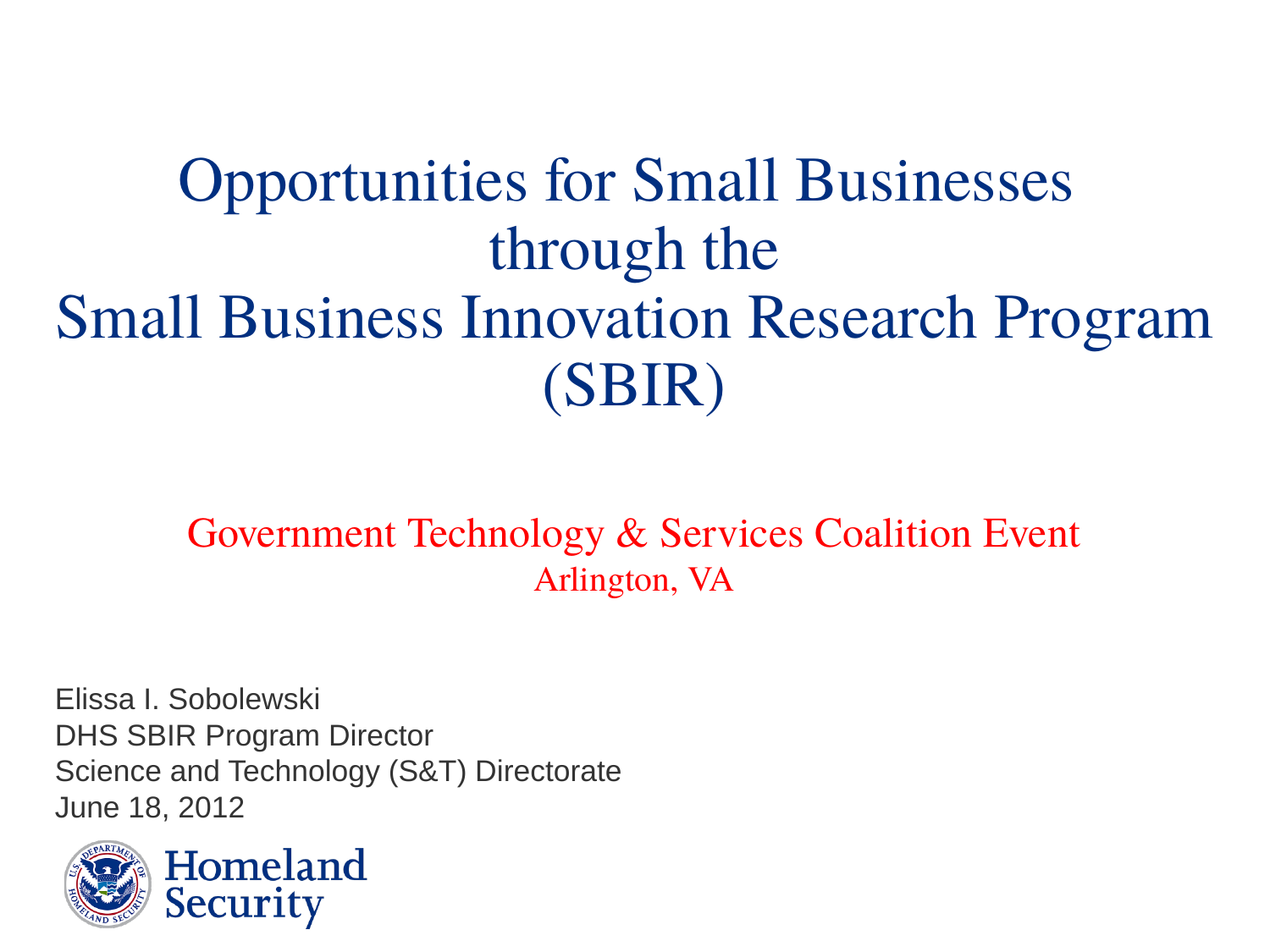

# Opportunities for Small Businesses through the Small Business Innovation Research Program (SBIR)
Government Technology & Services Coalition Event
Arlington, VA
Elissa I. Sobolewski
DHS SBIR Program Director
Science and Technology (S&T) Directorate
June 18, 2012